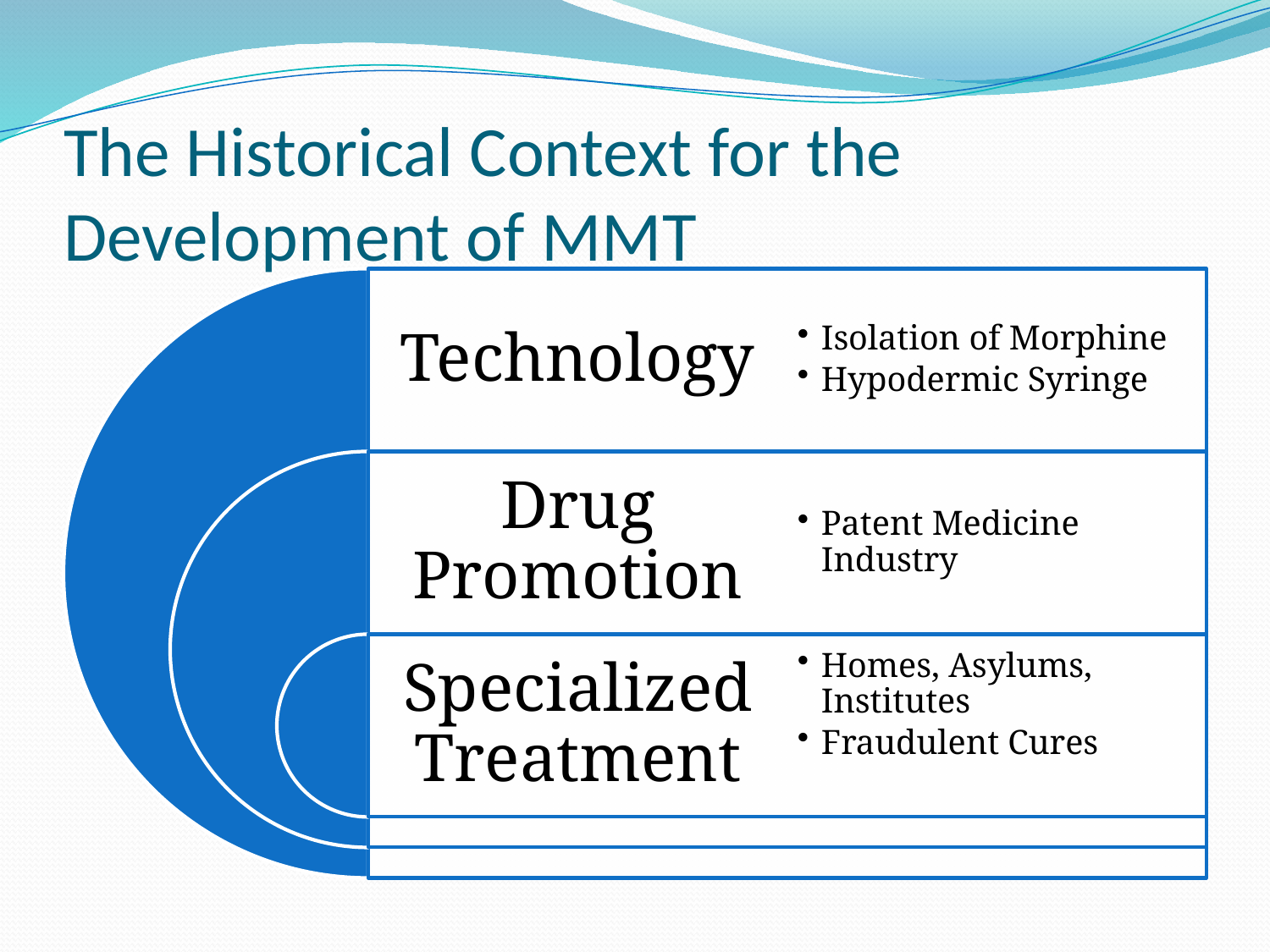

# The Historical Context for the Development of MMT
Technology
Drug Promotion
Specialized Treatment
Isolation of Morphine
Hypodermic Syringe
Patent Medicine Industry
Homes, Asylums, Institutes
Fraudulent Cures